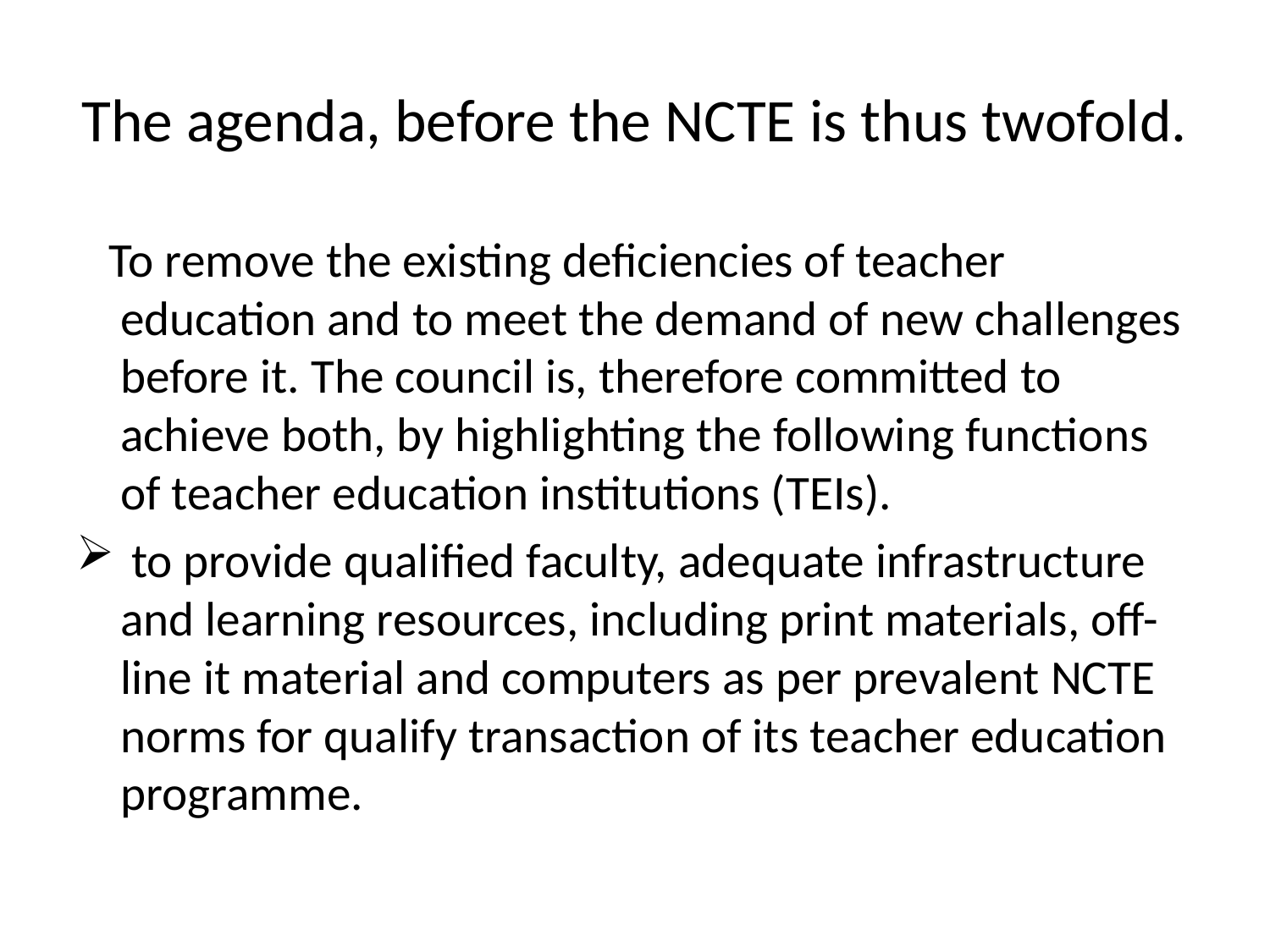

# The agenda, before the NCTE is thus twofold.
   To remove the existing deficiencies of teacher education and to meet the demand of new challenges before it. The council is, therefore committed to achieve both, by highlighting the following functions of teacher education institutions (TEIs).
 to provide qualified faculty, adequate infrastructure and learning resources, including print materials, off-line it material and computers as per prevalent NCTE norms for qualify transaction of its teacher education programme.